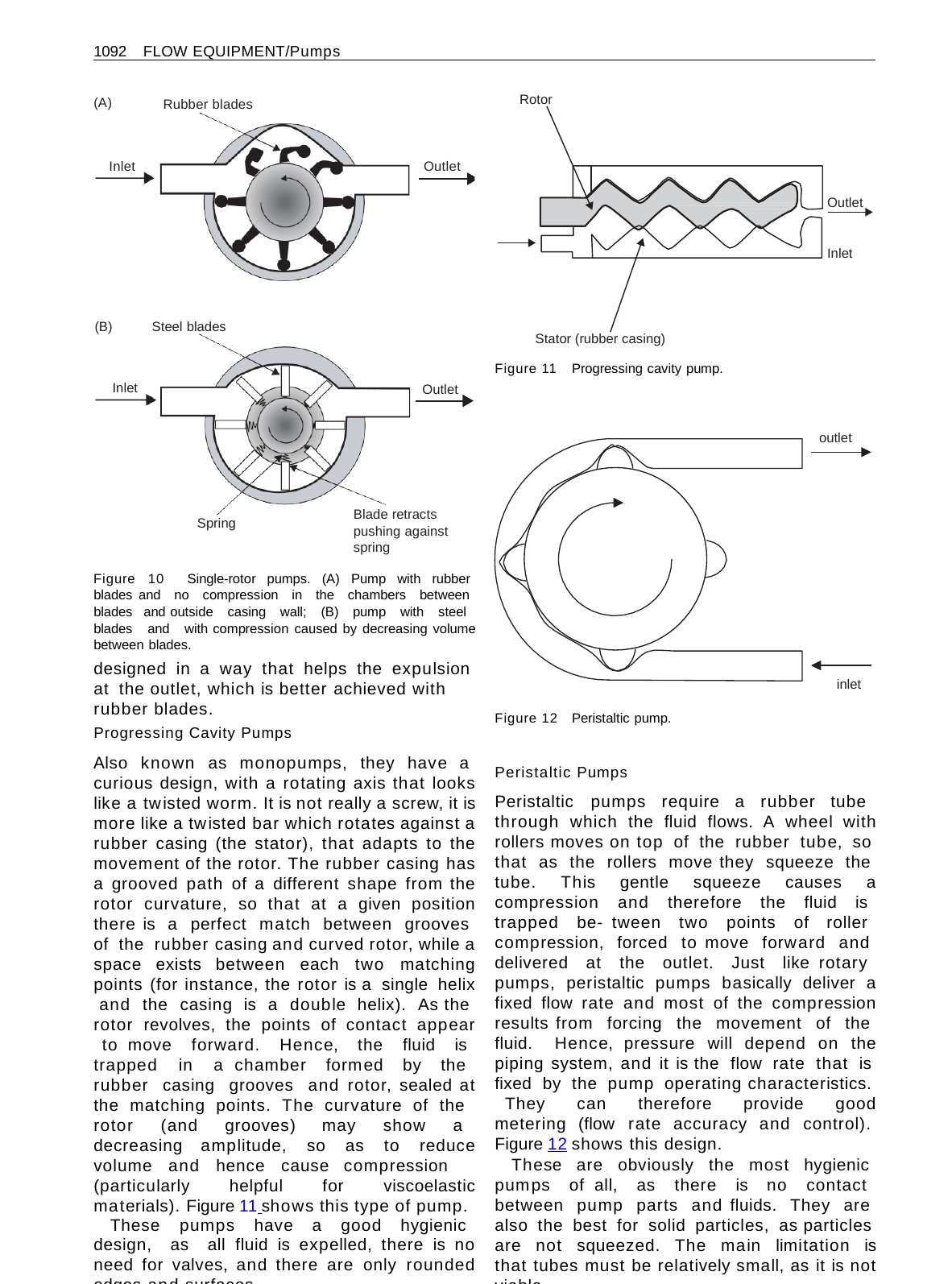

1092    FLOW EQUIPMENT/Pumps

Rotor
(A)
Rubber blades

Inlet
Outlet

Outlet

Inlet

(B)
Steel blades
Stator (rubber casing)

Figure 11
Progressing cavity pump.
Inlet
Outlet

outlet

Blade retracts pushing against spring
Spring

Figure  10    Single-rotor  pumps.  (A)  Pump  with  rubber  blades and  no  compression  in  the  chambers  between  blades  and outside   casing   wall;   (B)   pump   with   steel   blades   and   with compression caused by decreasing volume between blades.

designed  in  a  way  that  helps  the  expulsion  at  the outlet, which is better achieved with rubber blades.

inlet
Figure 12
Peristaltic pump.
Progressing Cavity Pumps
Also  known  as  monopumps,  they  have  a  curious design, with a rotating axis that looks like a twisted worm. It is not really a screw, it is more like a twisted bar which rotates against a rubber casing (the stator), that adapts to the movement of the rotor. The rubber casing has a grooved path of a different shape from the rotor curvature, so that at a given position there is  a  perfect  match  between  grooves  of  the  rubber casing and curved rotor, while a space exists between each two matching points (for instance, the rotor is a  single  helix  and  the  casing  is  a  double  helix).  As the  rotor  revolves,  the  points  of  contact  appear  to move  forward.  Hence,  the  fluid  is  trapped  in  a chamber  formed  by  the  rubber  casing  grooves  and rotor, sealed at the matching points. The curvature of the  rotor  (and  grooves)  may  show  a  decreasing amplitude, so as to reduce volume and hence cause compression   (particularly   helpful   for   viscoelastic materials). Figure 11 shows this type of pump.
These  pumps  have  a  good  hygienic  design,  as  all fluid is expelled, there is no need for valves, and there are only rounded edges and surfaces.
Peristaltic Pumps
Peristaltic   pumps   require   a   rubber   tube   through which the fluid flows. A wheel with rollers moves on top  of  the  rubber  tube,  so  that  as  the  rollers  move they  squeeze  the  tube.  This  gentle  squeeze  causes  a compression  and  therefore  the  fluid  is  trapped  be- tween  two  points  of  roller  compression,  forced  to move  forward  and  delivered  at  the  outlet.  Just  like rotary  pumps,  peristaltic  pumps  basically  deliver  a fixed flow rate and most of the compression results from  forcing  the  movement  of  the  fluid.  Hence, pressure will depend on the piping system, and it is the  flow  rate  that  is  fixed  by  the  pump  operating characteristics.   They   can   therefore   provide   good metering (flow rate accuracy and control). Figure 12 shows this design.
These  are  obviously  the  most  hygienic  pumps  of all,  as  there  is  no  contact  between  pump  parts  and fluids.  They  are  also  the  best  for  solid  particles,  as particles  are  not  squeezed.  The  main  limitation  is that tubes must be relatively small, as it is not viable